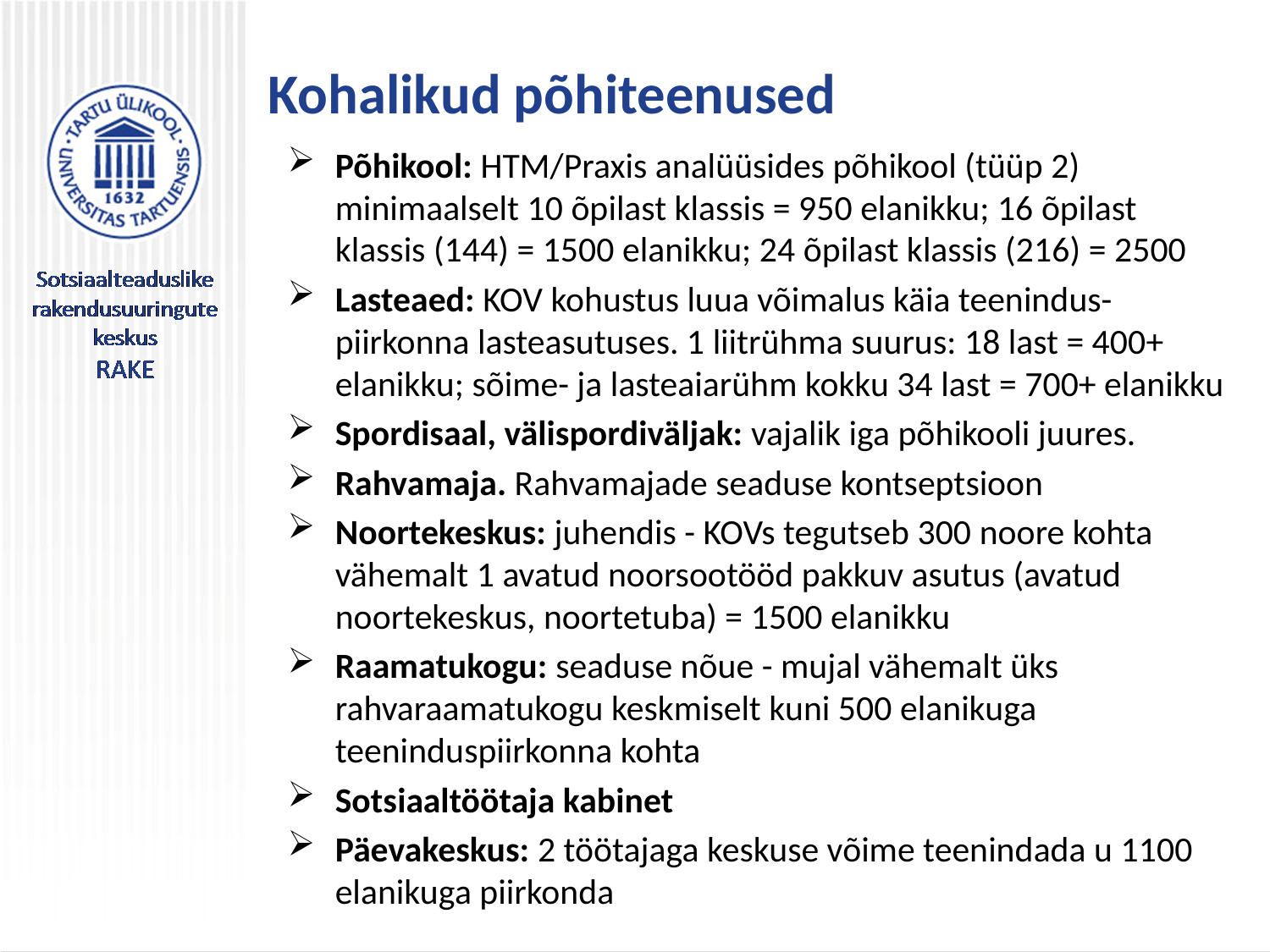

# Kohalikud põhiteenused
Põhikool: HTM/Praxis analüüsides põhikool (tüüp 2) minimaalselt 10 õpilast klassis = 950 elanikku; 16 õpilast klassis (144) = 1500 elanikku; 24 õpilast klassis (216) = 2500
Lasteaed: KOV kohustus luua võimalus käia teenindus-piirkonna lasteasutuses. 1 liitrühma suurus: 18 last = 400+ elanikku; sõime- ja lasteaiarühm kokku 34 last = 700+ elanikku
Spordisaal, välispordiväljak: vajalik iga põhikooli juures.
Rahvamaja. Rahvamajade seaduse kontseptsioon
Noortekeskus: juhendis - KOVs tegutseb 300 noore kohta vähemalt 1 avatud noorsootööd pakkuv asutus (avatud noortekeskus, noortetuba) = 1500 elanikku
Raamatukogu: seaduse nõue - mujal vähemalt üks rahvaraamatukogu keskmiselt kuni 500 elanikuga teeninduspiirkonna kohta
Sotsiaaltöötaja kabinet
Päevakeskus: 2 töötajaga keskuse võime teenindada u 1100 elanikuga piirkonda